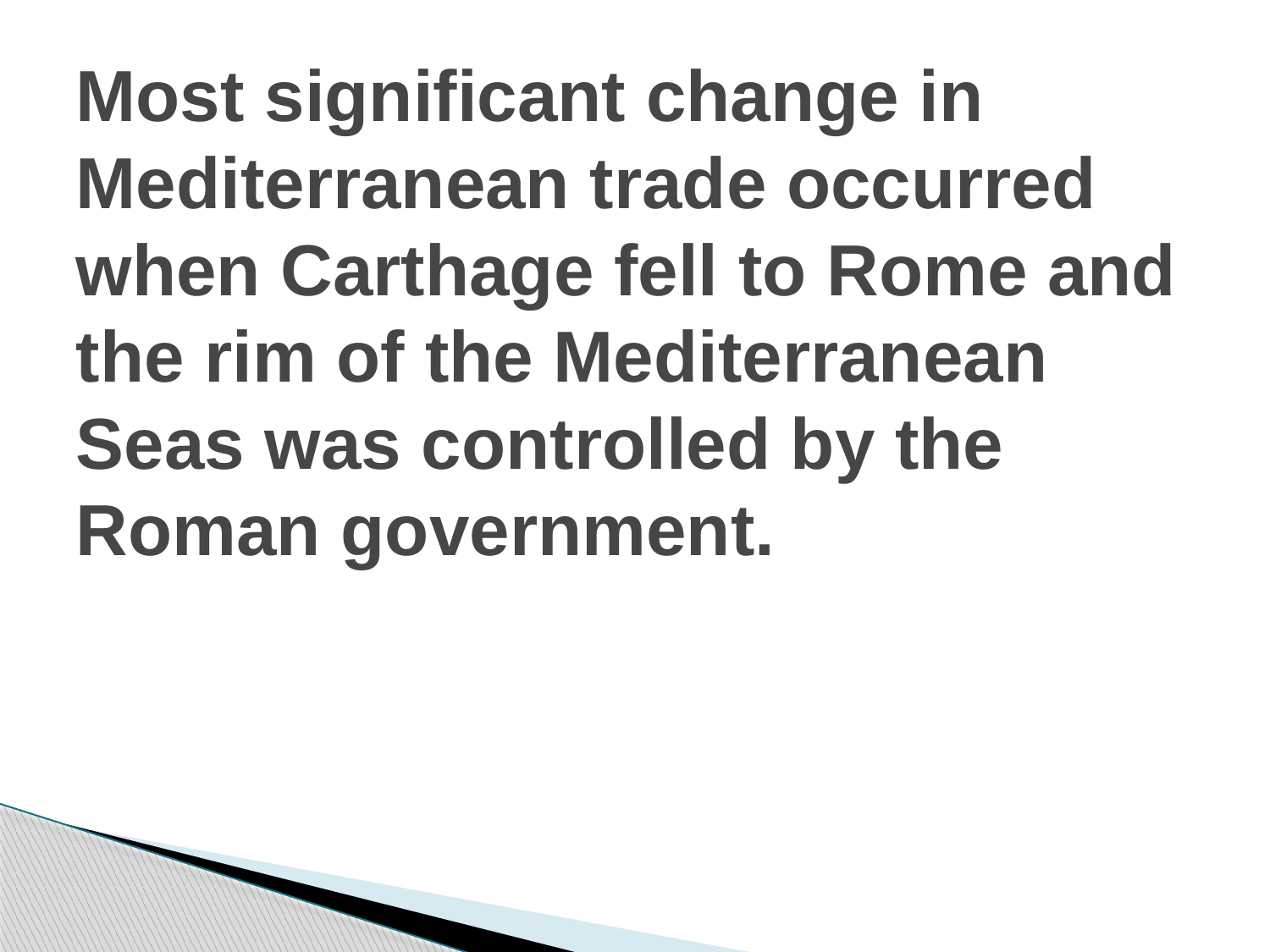

# Most significant change in Mediterranean trade occurred when Carthage fell to Rome and the rim of the Mediterranean Seas was controlled by the Roman government.